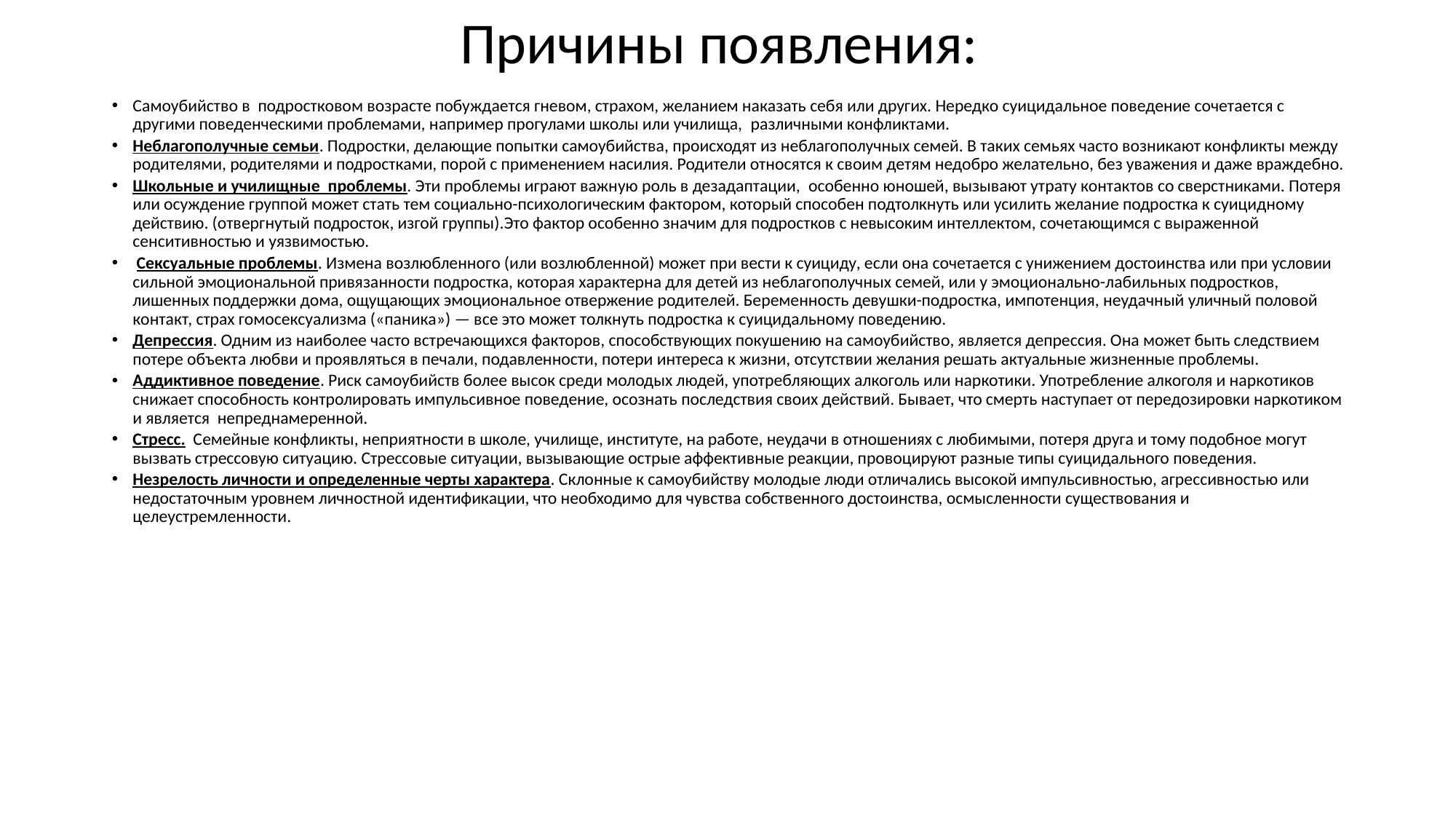

# Причины появления:
Самоубийство в  подростковом возрасте побуждается гневом, страхом, желанием наказать себя или других. Нередко суицидальное поведение сочетается с другими поведенческими проблемами, например прогулами школы или училища,  различными конфликтами.
Неблагополучные семьи. Подростки, делающие попытки самоубийства, происходят из неблагополучных семей. В таких семьях часто возникают конфликты между родителями, родителями и подростками, порой с применением насилия. Родители относятся к своим детям недобро желательно, без уважения и даже враждебно.
Школьные и училищные  проблемы. Эти проблемы играют важную роль в дезадаптации,  особенно юношей, вызывают утрату контактов со сверстниками. Потеря или осуждение группой может стать тем социально-психологическим фактором, который способен подтолкнуть или усилить желание подростка к суицидному действию. (отвергнутый подросток, изгой группы).Это фактор особенно значим для подростков с невысоким интеллектом, сочетающимся с выраженной сенситивностью и уязвимостью.
 Сексуальные проблемы. Измена возлюбленного (или возлюбленной) может при вести к суициду, если она сочетается с унижением достоинства или при условии сильной эмоциональной привязанности подростка, которая характерна для детей из неблагополучных семей, или у эмоционально-лабильных подростков, лишенных поддержки дома, ощущающих эмоциональное отвержение родителей. Беременность девушки-подростка, импотенция, неудачный уличный половой контакт, страх гомосексуализма («паника») — все это может толкнуть подростка к суицидальному поведению.
Депрессия. Одним из наиболее часто встречающихся факторов, способствующих покушению на самоубийство, является депрессия. Она может быть следствием потере объекта любви и проявляться в печали, подавленности, потери интереса к жизни, отсутствии желания решать актуальные жизненные проблемы.
Аддиктивное поведение. Риск самоубийств более высок среди молодых людей, употребляющих алкоголь или наркотики. Употребление алкоголя и наркотиков снижает способность контролировать импульсивное поведение, осознать последствия своих действий. Бывает, что смерть наступает от передозировки наркотиком и является  непреднамеренной.
Стресс.  Семейные конфликты, неприятности в школе, училище, институте, на работе, неудачи в отношениях с любимыми, потеря друга и тому подобное могут вызвать стрессовую ситуацию. Стрессовые ситуации, вызывающие острые аффективные реакции, провоцируют разные типы суицидального поведения.
Незрелость личности и определенные черты характера. Склонные к самоубийству молодые люди отличались высокой импульсивностью, агрессивностью или недостаточным уровнем личностной идентификации, что необходимо для чувства собственного достоинства, осмысленности существования и целеустремленности.